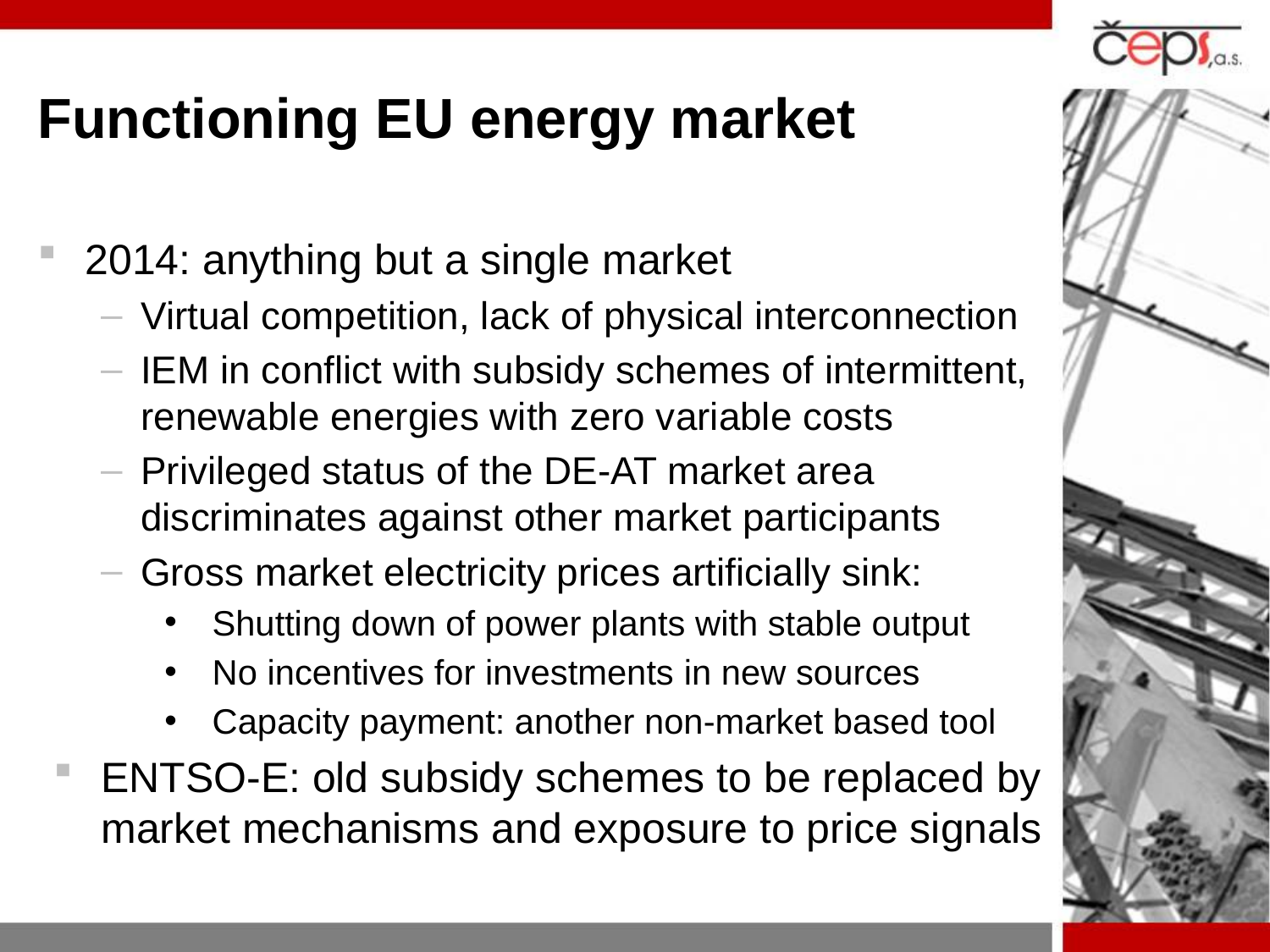

# Functioning EU energy market
2014: anything but a single market
Virtual competition, lack of physical interconnection
IEM in conflict with subsidy schemes of intermittent, renewable energies with zero variable costs
Privileged status of the DE-AT market area discriminates against other market participants
Gross market electricity prices artificially sink:
Shutting down of power plants with stable output
No incentives for investments in new sources
Capacity payment: another non-market based tool
ENTSO-E: old subsidy schemes to be replaced by market mechanisms and exposure to price signals